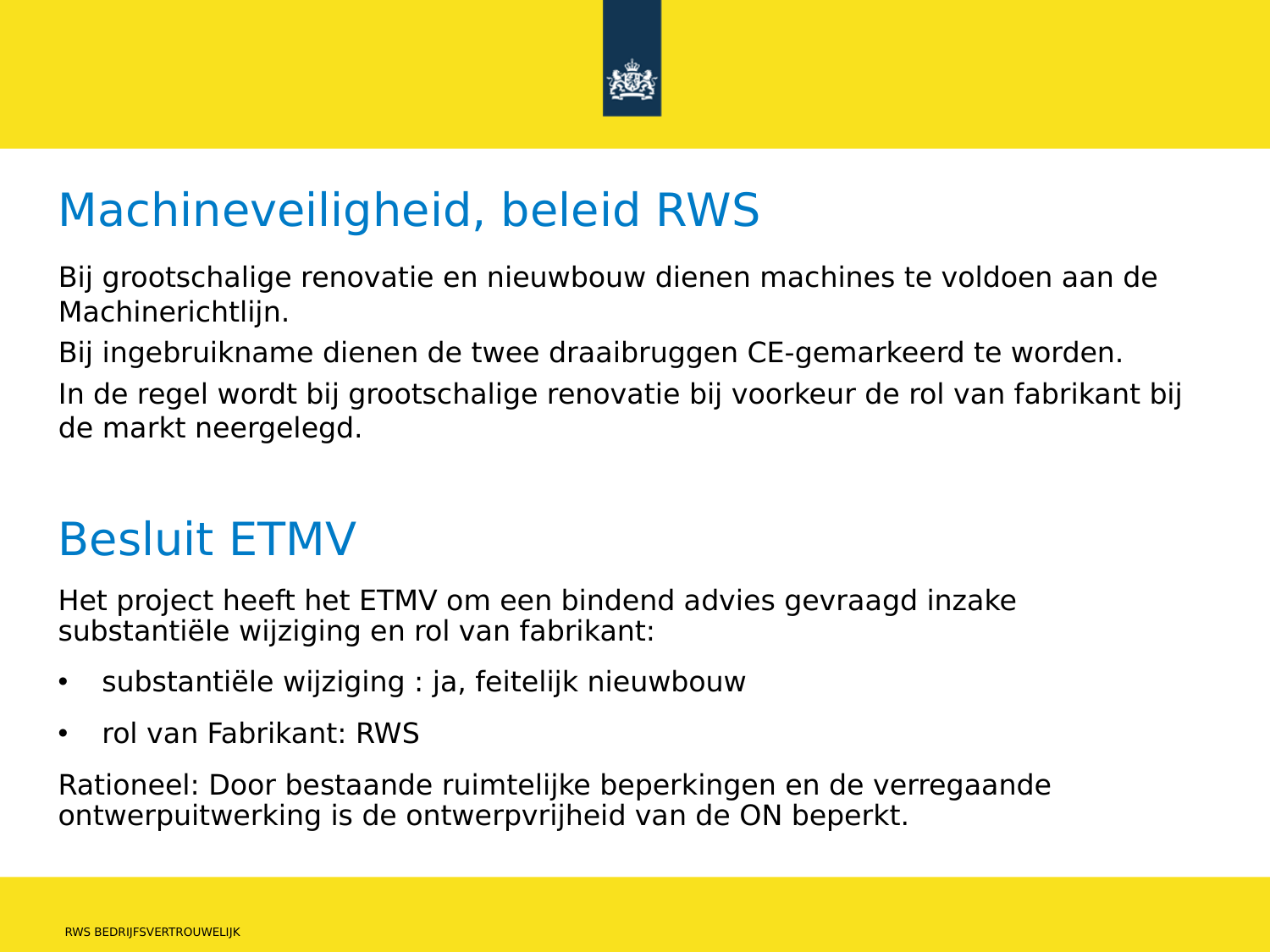

# Machineveiligheid, beleid RWS
Bij grootschalige renovatie en nieuwbouw dienen machines te voldoen aan de Machinerichtlijn.
Bij ingebruikname dienen de twee draaibruggen CE-gemarkeerd te worden.
In de regel wordt bij grootschalige renovatie bij voorkeur de rol van fabrikant bij de markt neergelegd.

Besluit ETMV
Het project heeft het ETMV om een bindend advies gevraagd inzake substantiële wijziging en rol van fabrikant:
substantiële wijziging : ja, feitelijk nieuwbouw
rol van Fabrikant: RWS
Rationeel: Door bestaande ruimtelijke beperkingen en de verregaande ontwerpuitwerking is de ontwerpvrijheid van de ON beperkt.